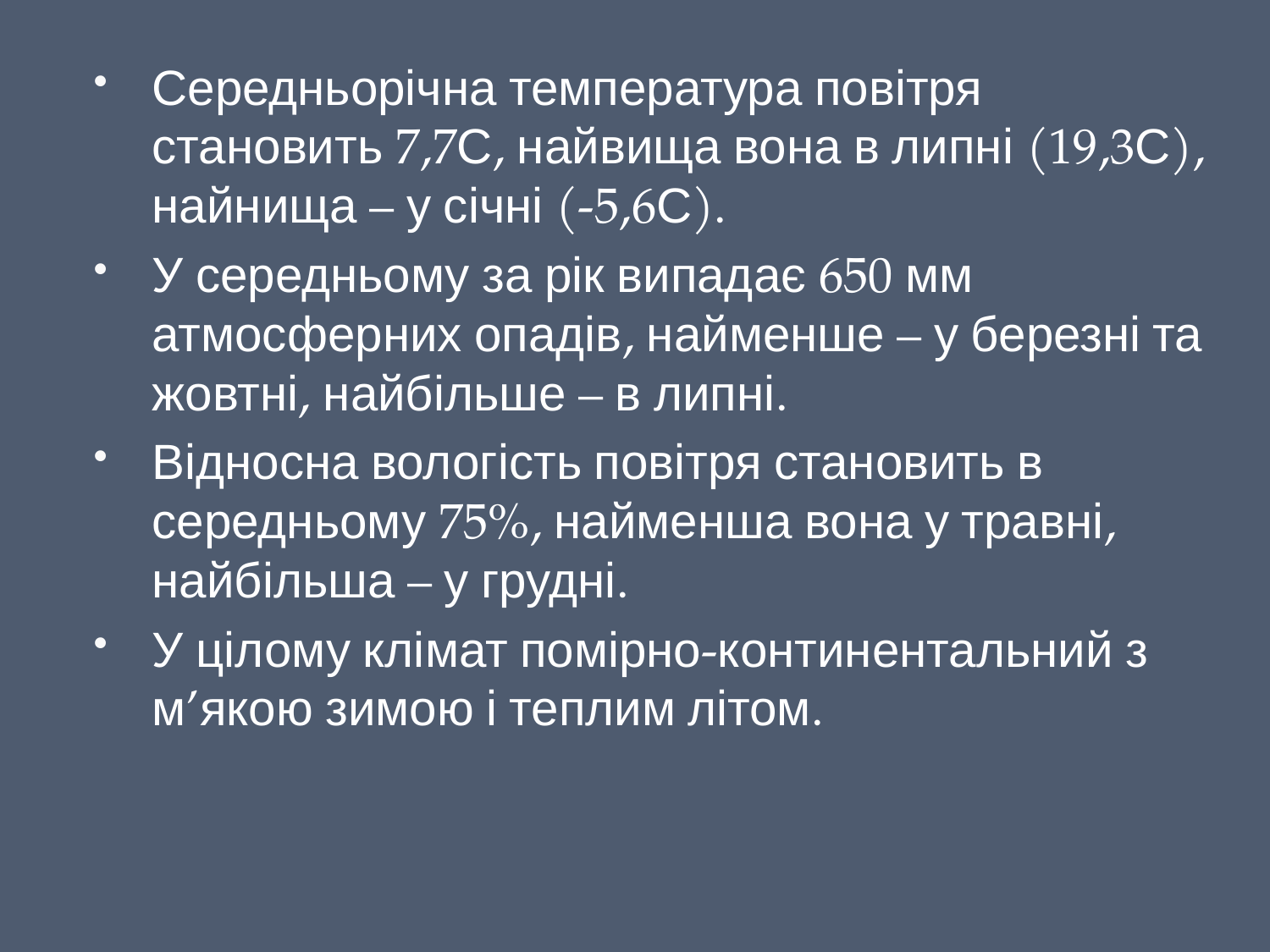

Середньорічна температура повітря становить 7,7С, найвища вона в липні (19,3С), найнища – у січні (-5,6С).
У середньому за рік випадає 650 мм атмосферних опадів, найменше – у березні та жовтні, найбільше – в липні.
Відносна вологість повітря становить в середньому 75%, найменша вона у травні, найбільша – у грудні.
У цілому клімат помірно-континентальний з м’якою зимою і теплим літом.